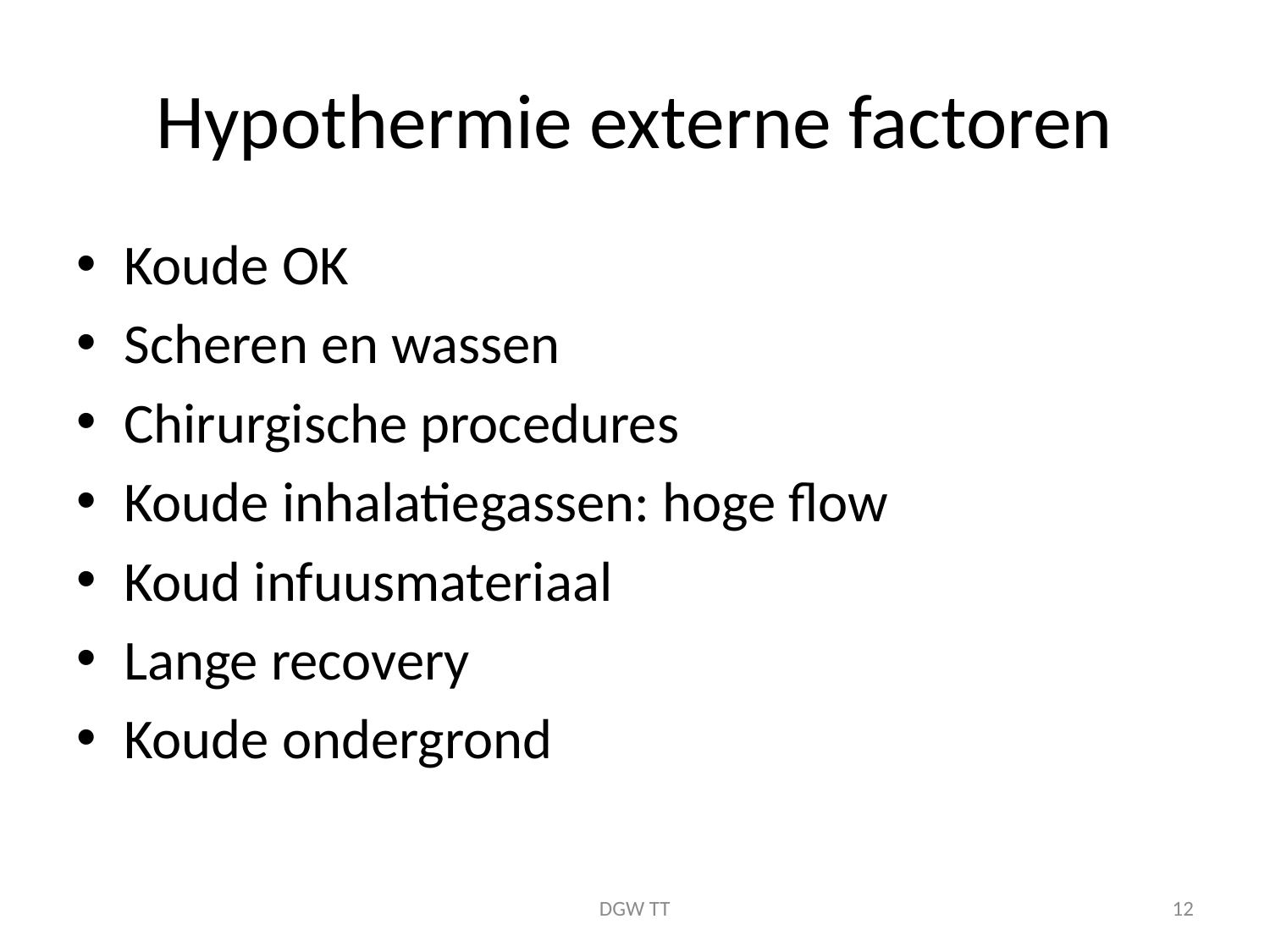

# Hypothermie externe factoren
Koude OK
Scheren en wassen
Chirurgische procedures
Koude inhalatiegassen: hoge flow
Koud infuusmateriaal
Lange recovery
Koude ondergrond
DGW TT
12